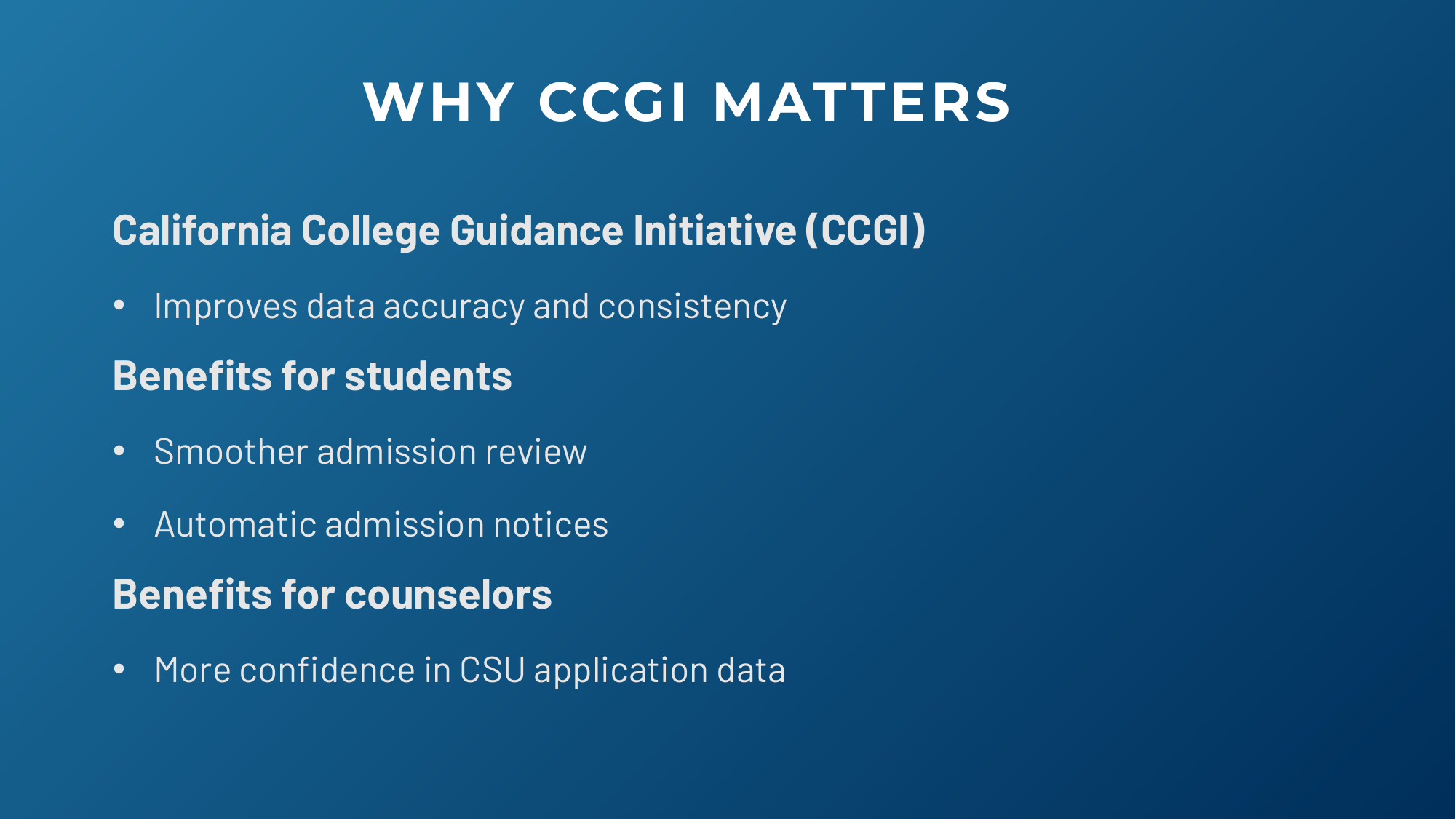

#
WHY CCGI MATTERS
California College Guidance Initiative (CCGI)
Improves data accuracy and consistency
Benefits for students
Smoother admission review
Automatic admission notices
Benefits for counselors
More confidence in CSU application data
| CSUSM may request an unofficial transcript Used to verify academic details early Helps prevent delays later in the cycle ADP (Admissions Data Platform) Secure process for requesting and reviewing documents Supports faster, more accurate evaluations Official transcripts remain required later Unofficial transcripts do not replace final official documents |
| --- |
|  |